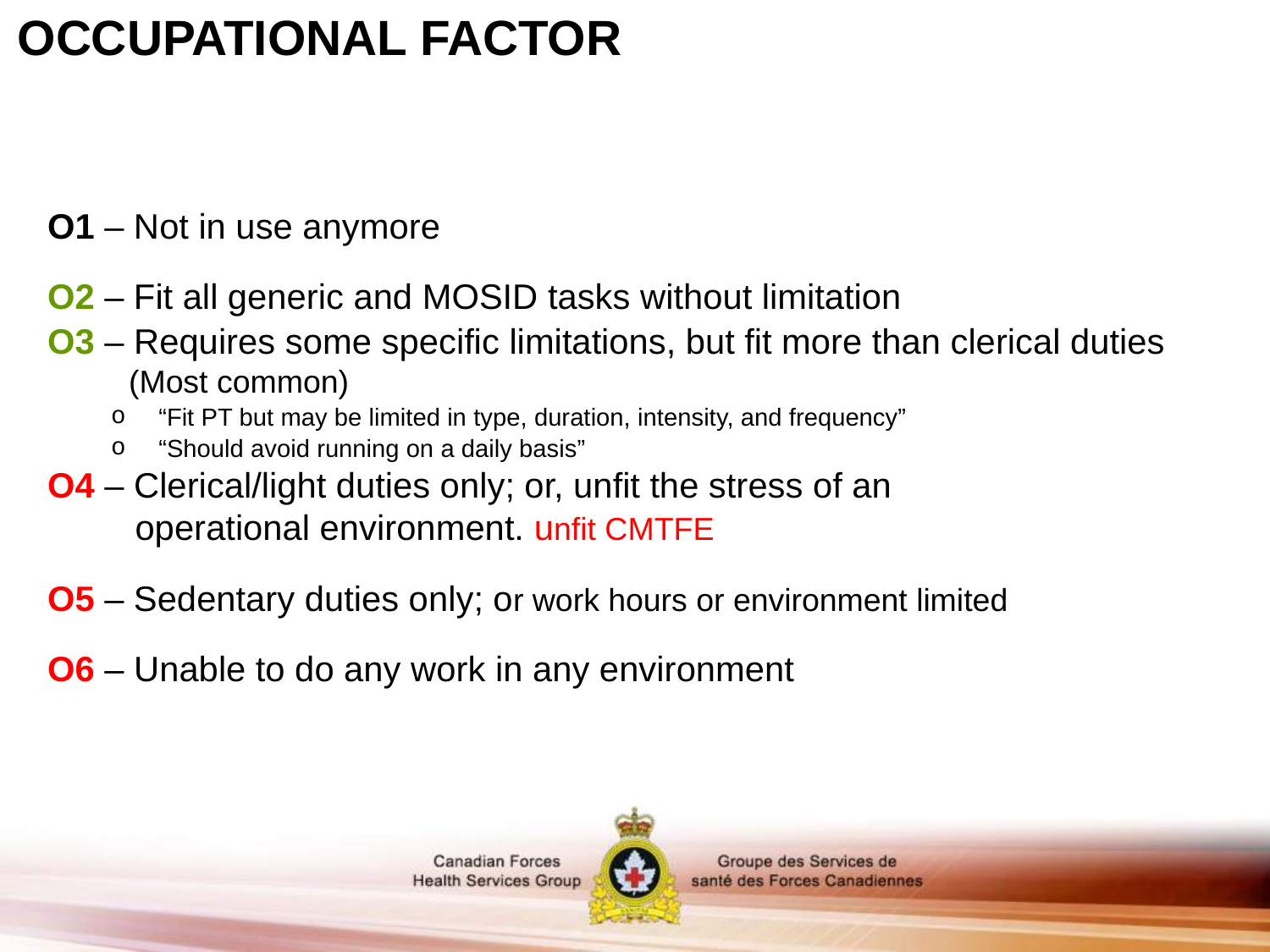

OCCUPATIONAL FACTOR
O1 – Not in use anymore
O2 – Fit all generic and MOSID tasks without limitation
O3 – Requires some specific limitations, but fit more than clerical duties
  (Most common)
“Fit PT but may be limited in type, duration, intensity, and frequency”
“Should avoid running on a daily basis”
O4 – Clerical/light duties only; or, unfit the stress of an
         operational environment. unfit CMTFE
O5 – Sedentary duties only; or work hours or environment limited
O6 – Unable to do any work in any environment